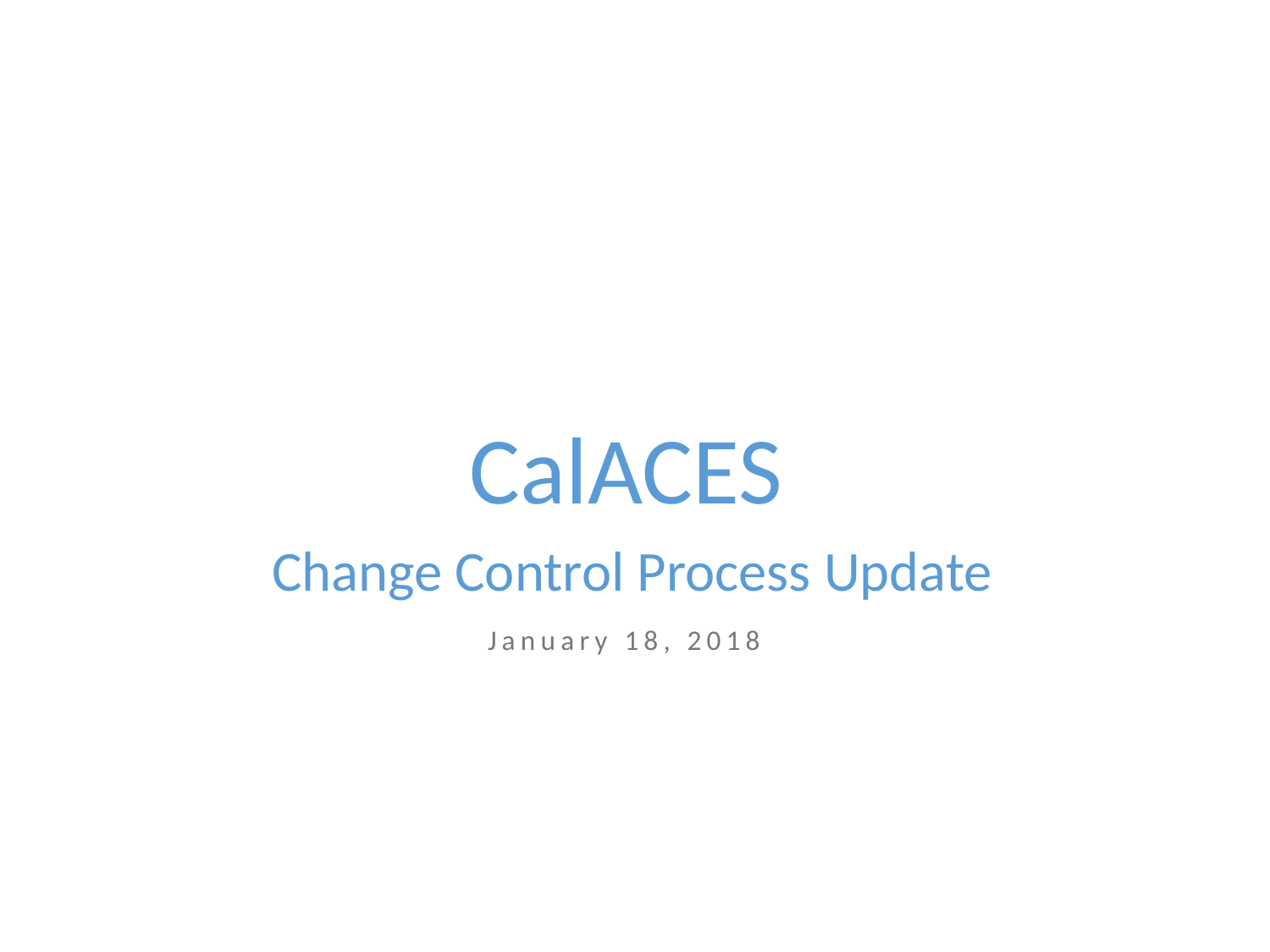

CalACES
Change Control Process Update
January 18, 2018